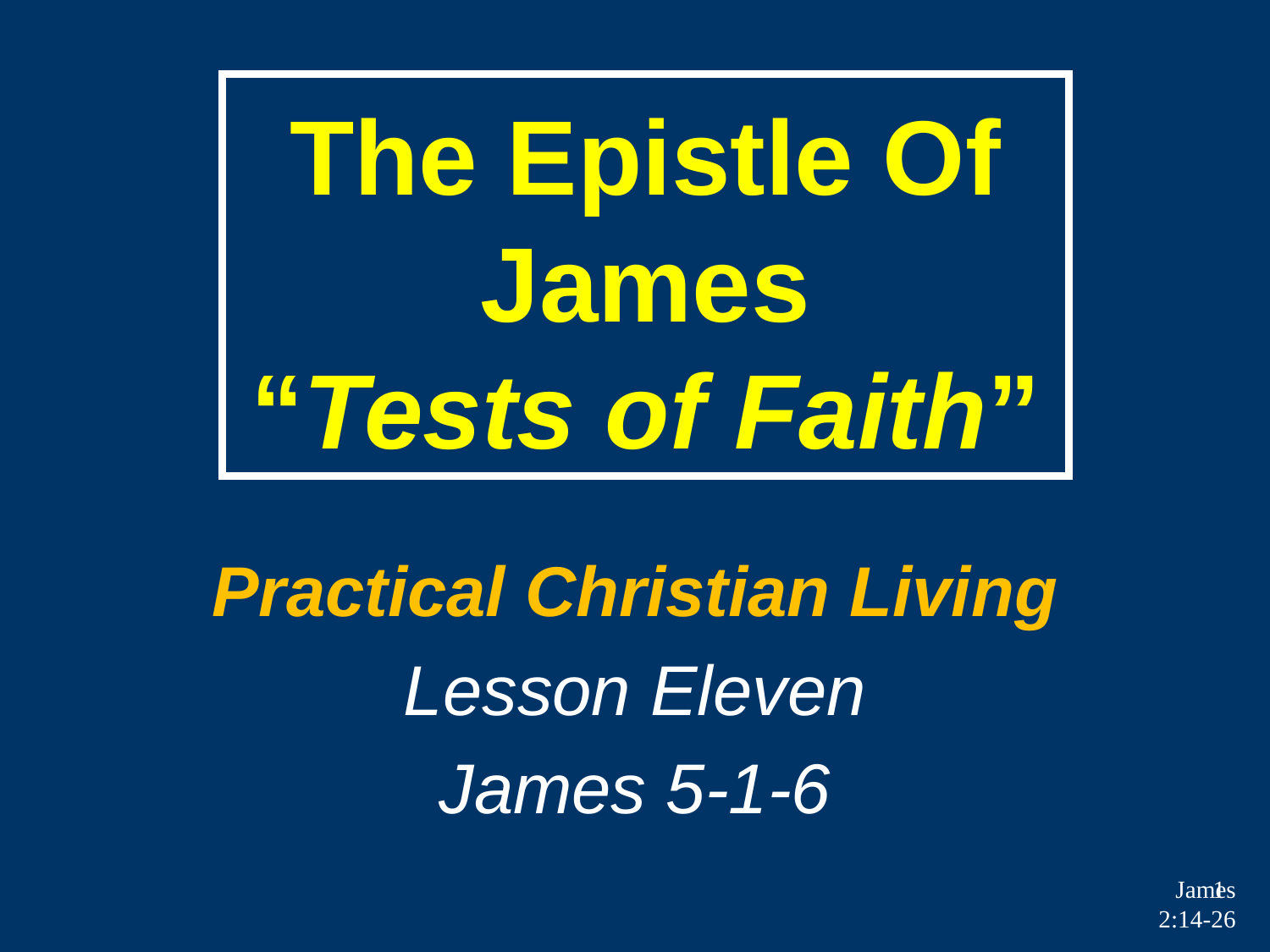

# The Epistle Of James “Tests of Faith”
Practical Christian Living
Lesson Eleven
James 5-1-6
1
James 2:14-26